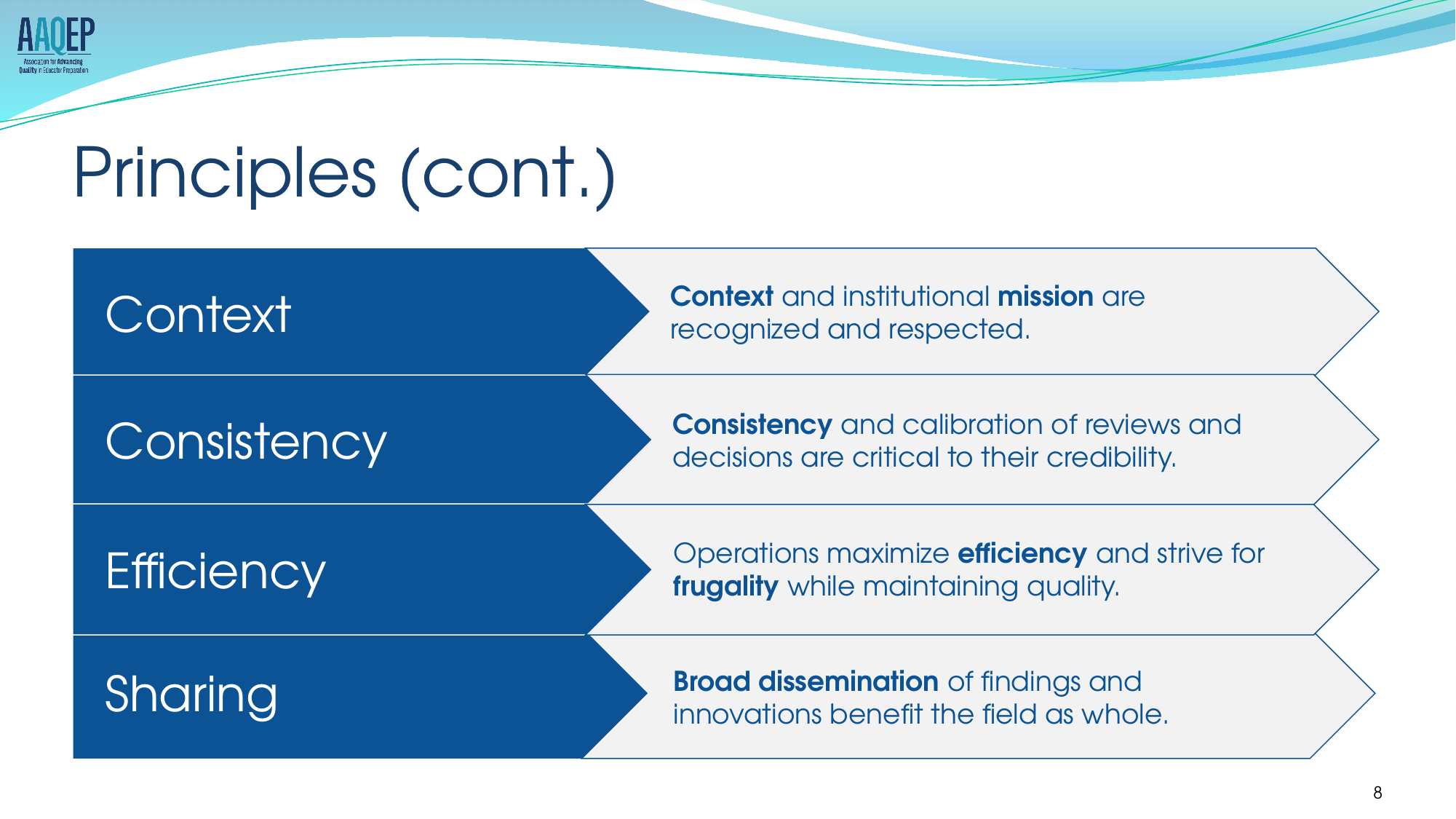

# Principles (cont.)
Context
Context and institutional mission are recognized and respected.
Sharing

Consistency and calibration of reviews and decisions are critical to their credibility.
Consistency
Efficiency

Operations maximize efficiency and strive for frugality while maintaining quality.
Broad dissemination of findings and innovations benefit the field as whole.
8